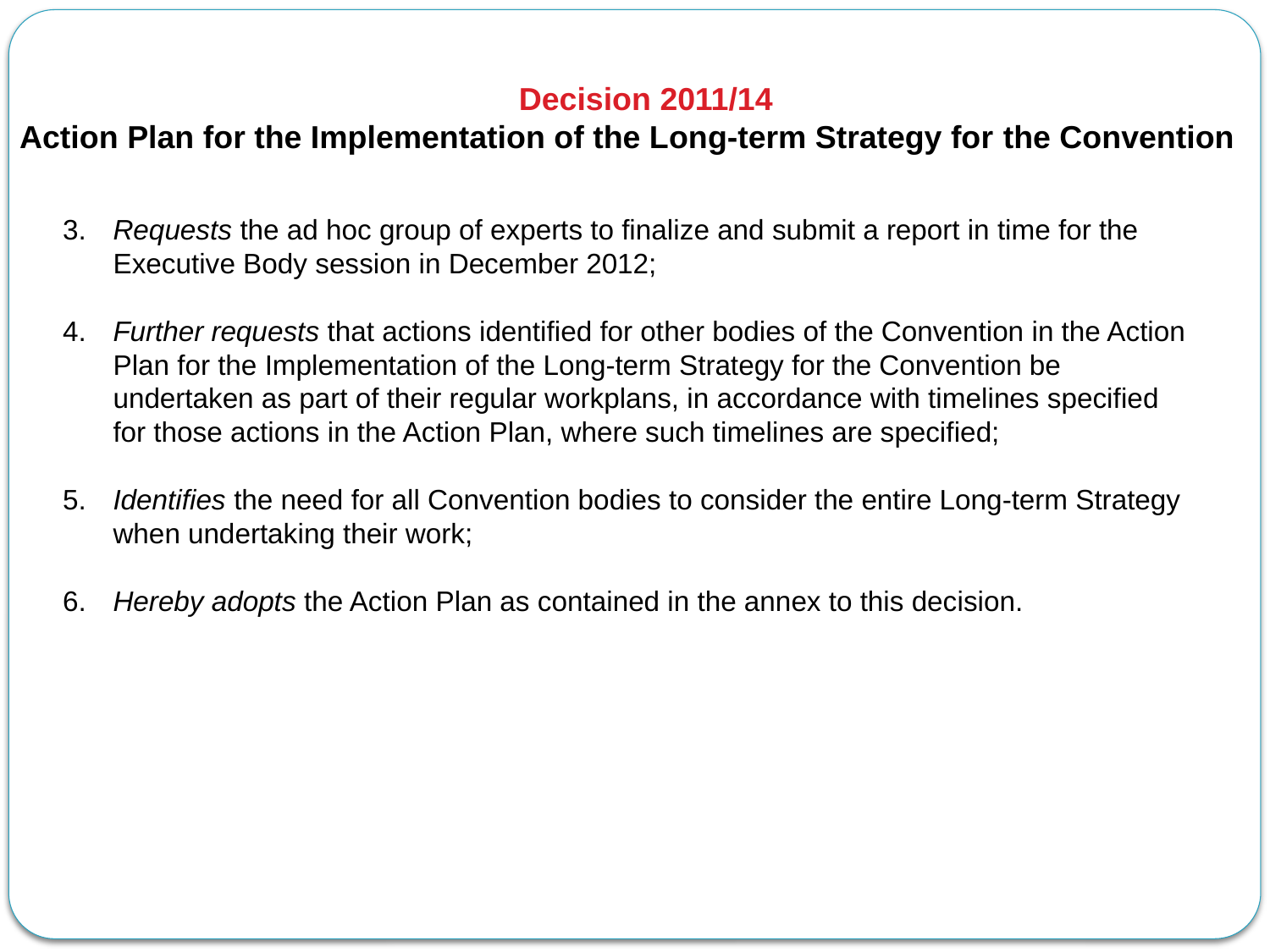

Decision 2011/14
Action Plan for the Implementation of the Long-term Strategy for the Convention
3. 	Requests the ad hoc group of experts to finalize and submit a report in time for the Executive Body session in December 2012;

4. 	Further requests that actions identified for other bodies of the Convention in the Action Plan for the Implementation of the Long-term Strategy for the Convention be undertaken as part of their regular workplans, in accordance with timelines specified for those actions in the Action Plan, where such timelines are specified;

5. 	Identifies the need for all Convention bodies to consider the entire Long-term Strategy when undertaking their work;

6. 	Hereby adopts the Action Plan as contained in the annex to this decision.